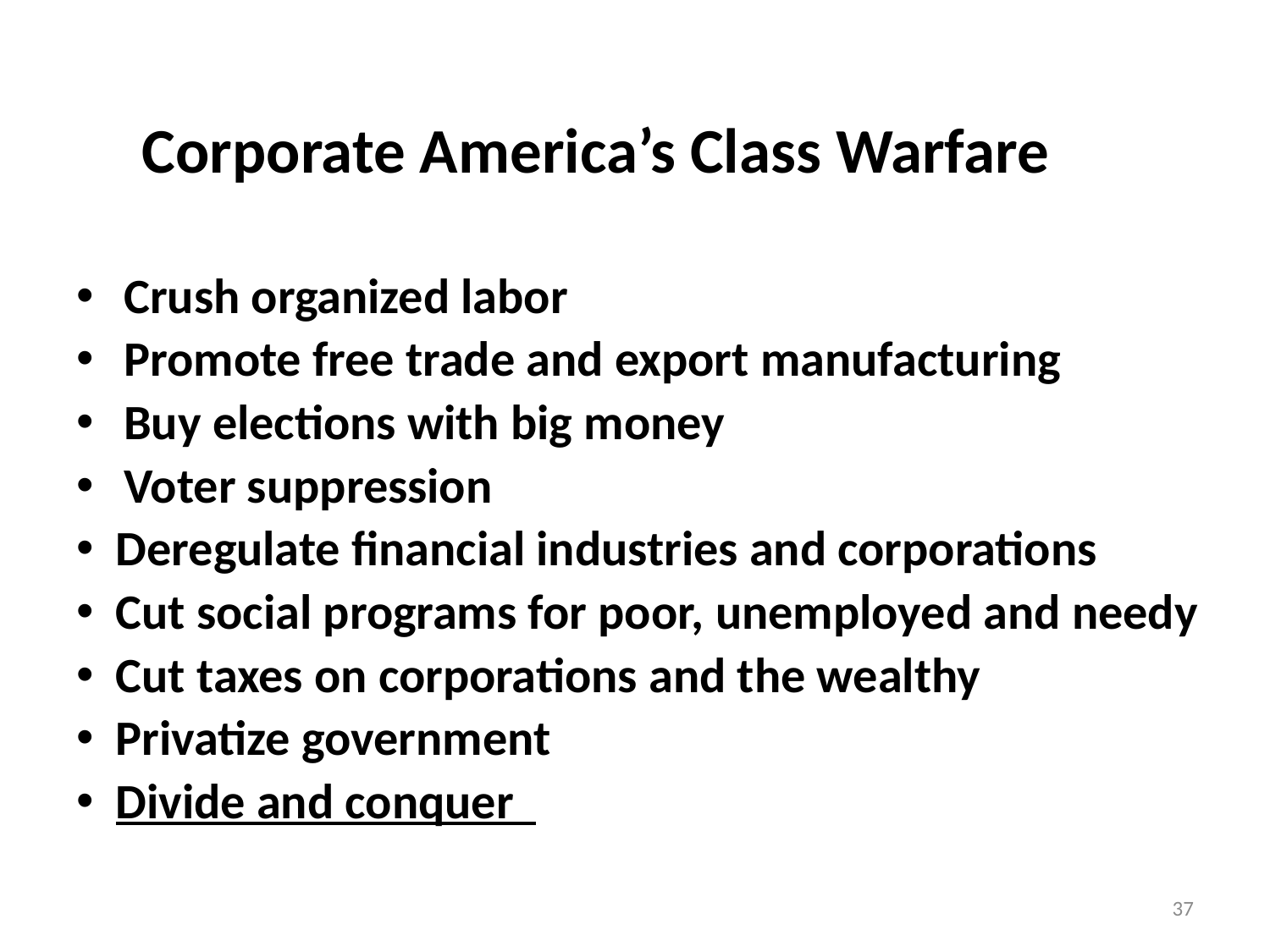

# Corporate America’s Class Warfare
Crush organized labor
Promote free trade and export manufacturing
Buy elections with big money
Voter suppression
  Deregulate financial industries and corporations
  Cut social programs for poor, unemployed and needy
  Cut taxes on corporations and the wealthy
  Privatize government
  Divide and conquer

37